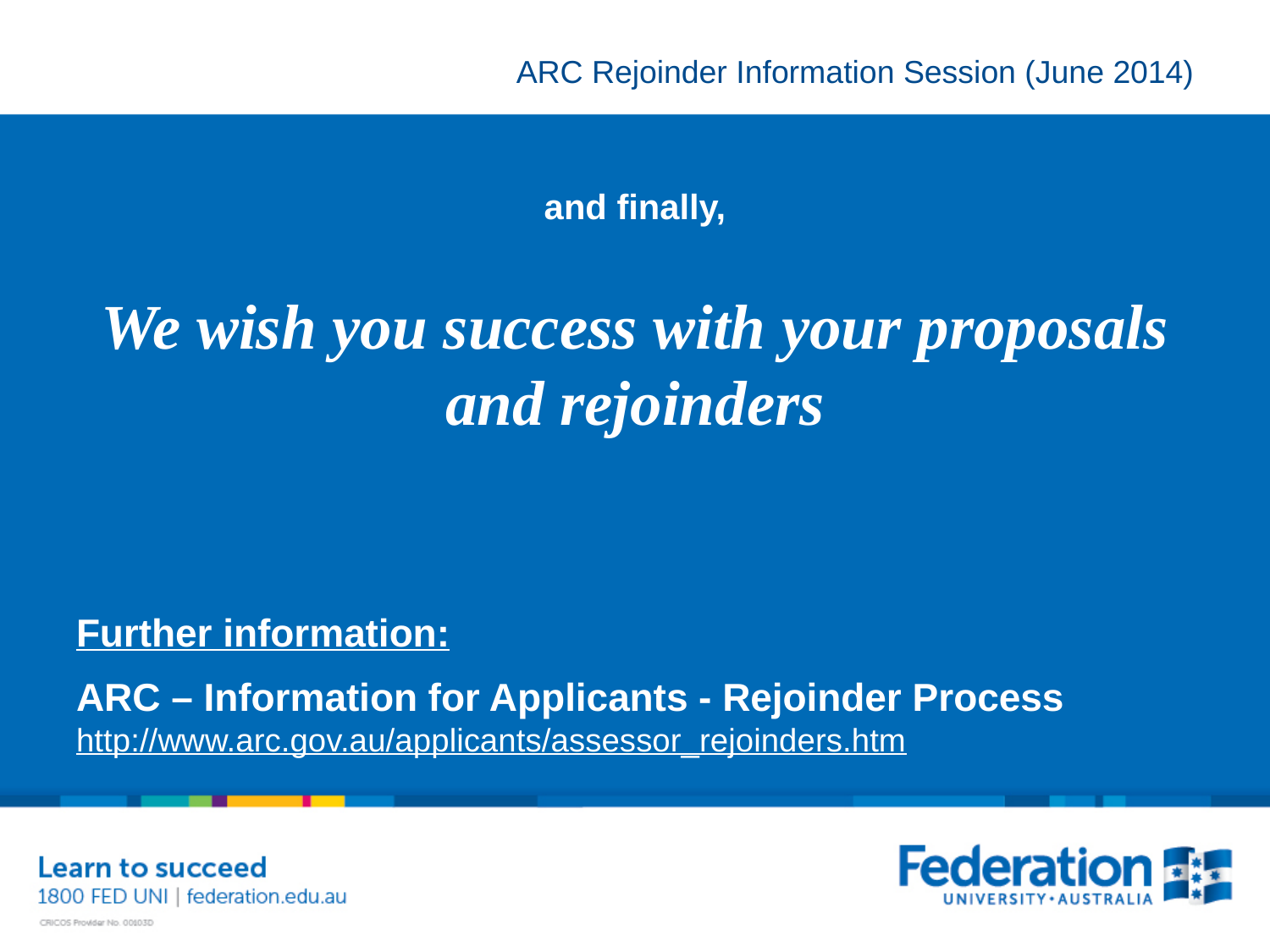

# and finally, We wish you success with your proposals and rejoinders
Further information:
ARC – Information for Applicants - Rejoinder Process  http://www.arc.gov.au/applicants/assessor_rejoinders.htm